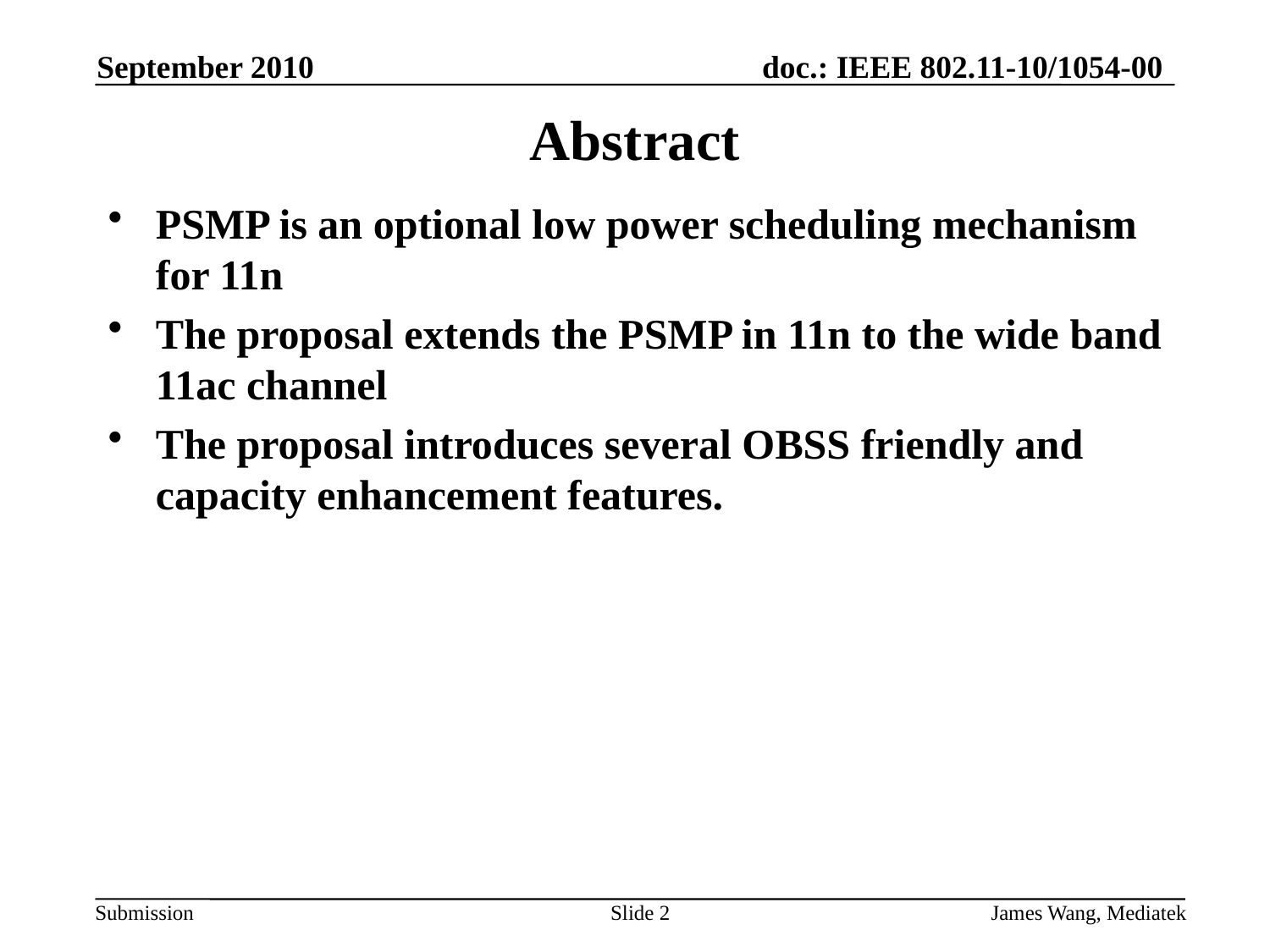

September 2010
# Abstract
PSMP is an optional low power scheduling mechanism for 11n
The proposal extends the PSMP in 11n to the wide band 11ac channel
The proposal introduces several OBSS friendly and  capacity enhancement features.

Slide 2
James Wang, Mediatek